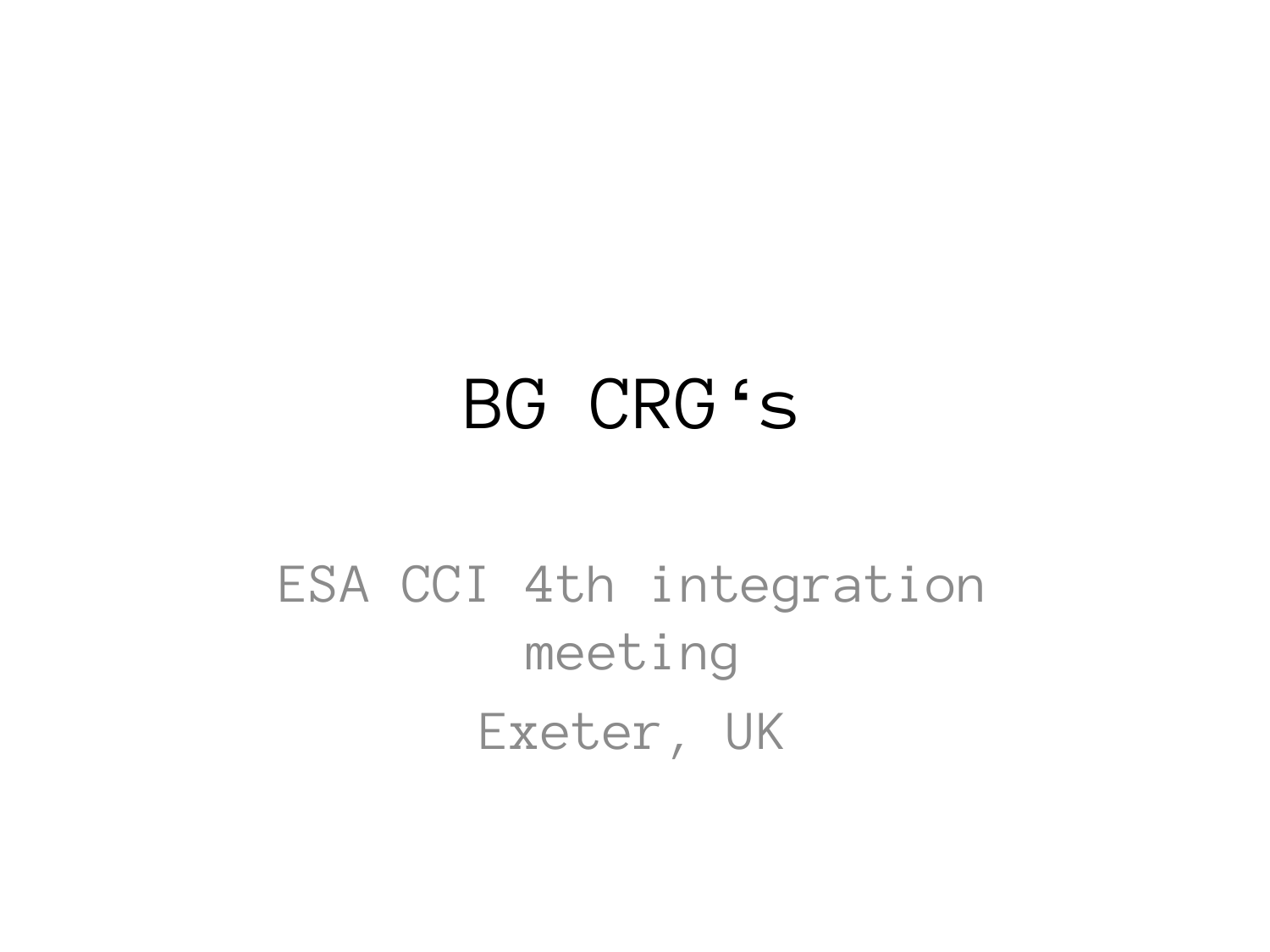

# BG CRG‘s
ESA CCI 4th integration meeting
Exeter, UK